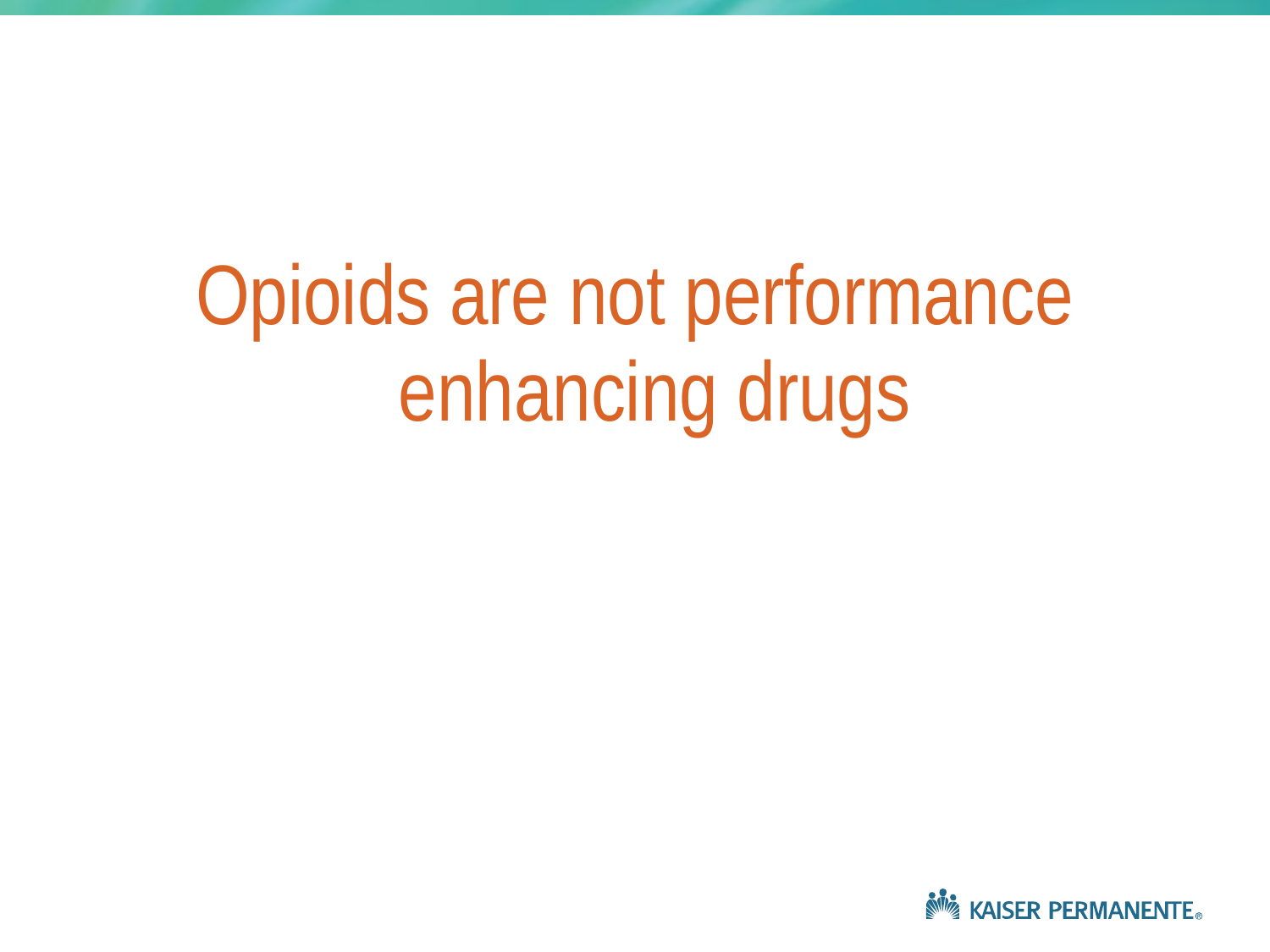

#
Opioids are not performance enhancing drugs